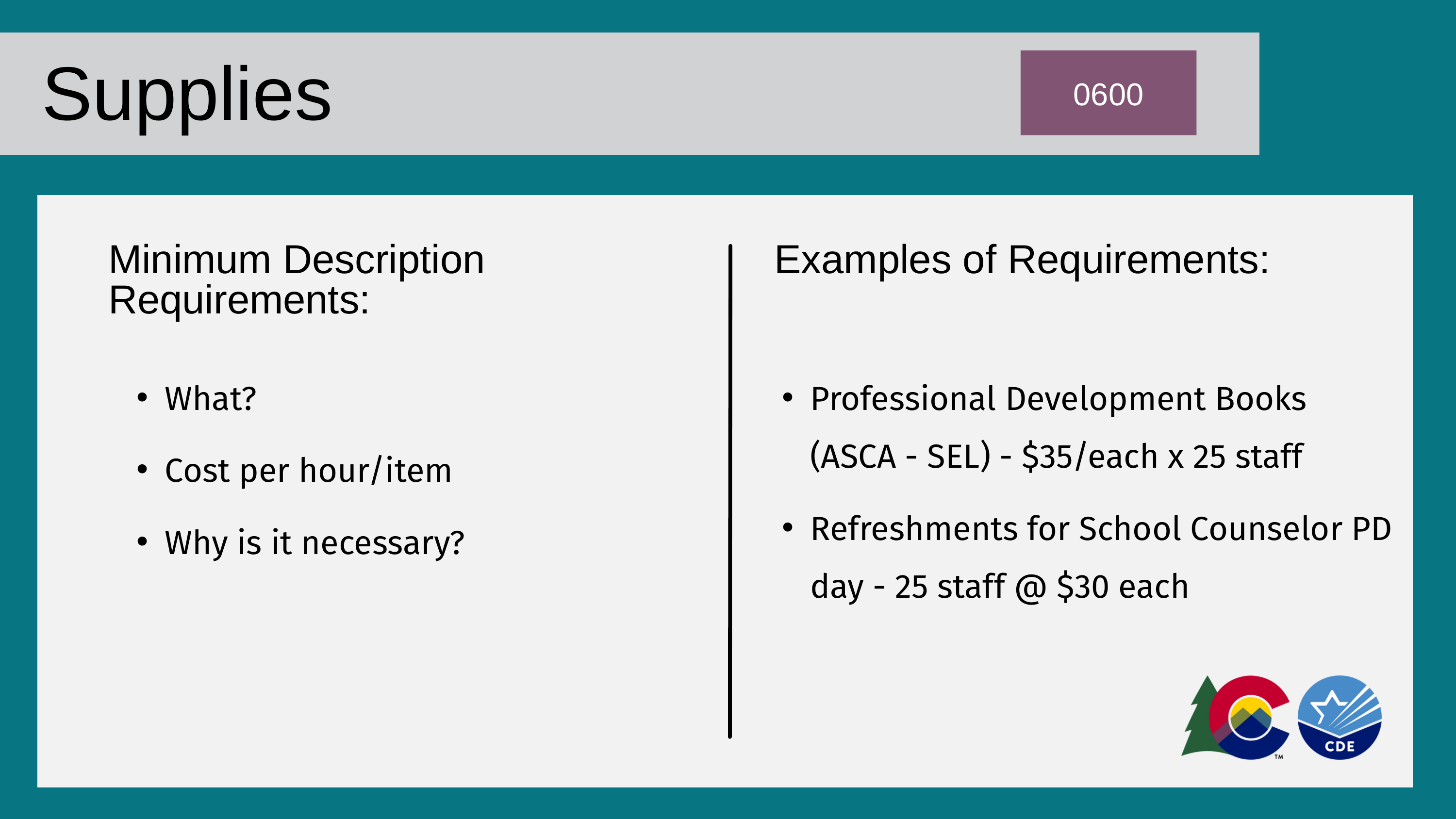

Supplies
0600

Minimum Description Requirements:
Examples of Requirements:

What?

Cost per hour/item

Why is it necessary?
Professional Development Books (ASCA - SEL) - $35/each x 25 staff

Refreshments for School Counselor PD day - 25 staff @ $30 each